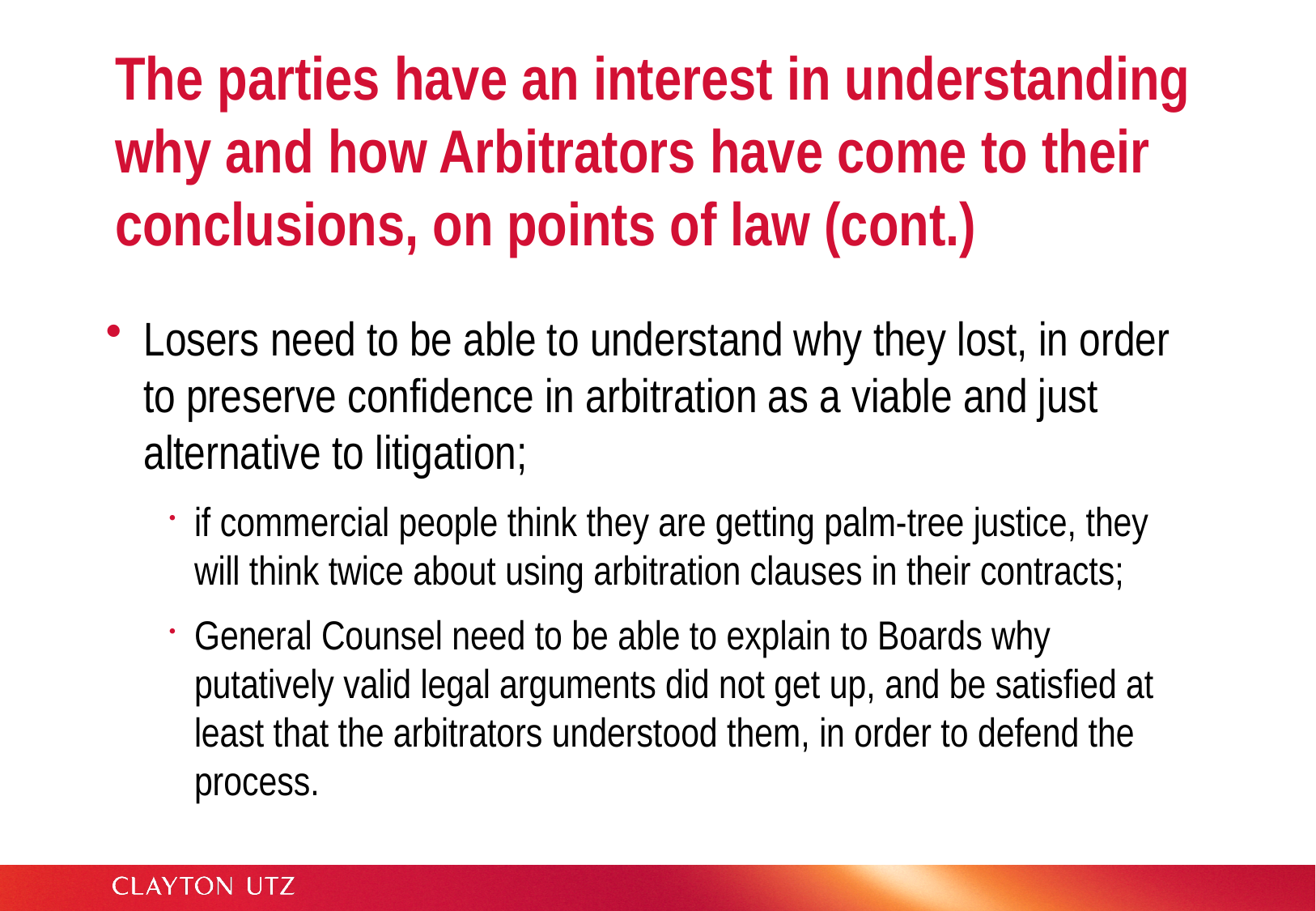

# The parties have an interest in understanding why and how Arbitrators have come to their conclusions, on points of law (cont.)
Losers need to be able to understand why they lost, in order to preserve confidence in arbitration as a viable and just alternative to litigation;
if commercial people think they are getting palm-tree justice, they will think twice about using arbitration clauses in their contracts;
General Counsel need to be able to explain to Boards why putatively valid legal arguments did not get up, and be satisfied at least that the arbitrators understood them, in order to defend the process.